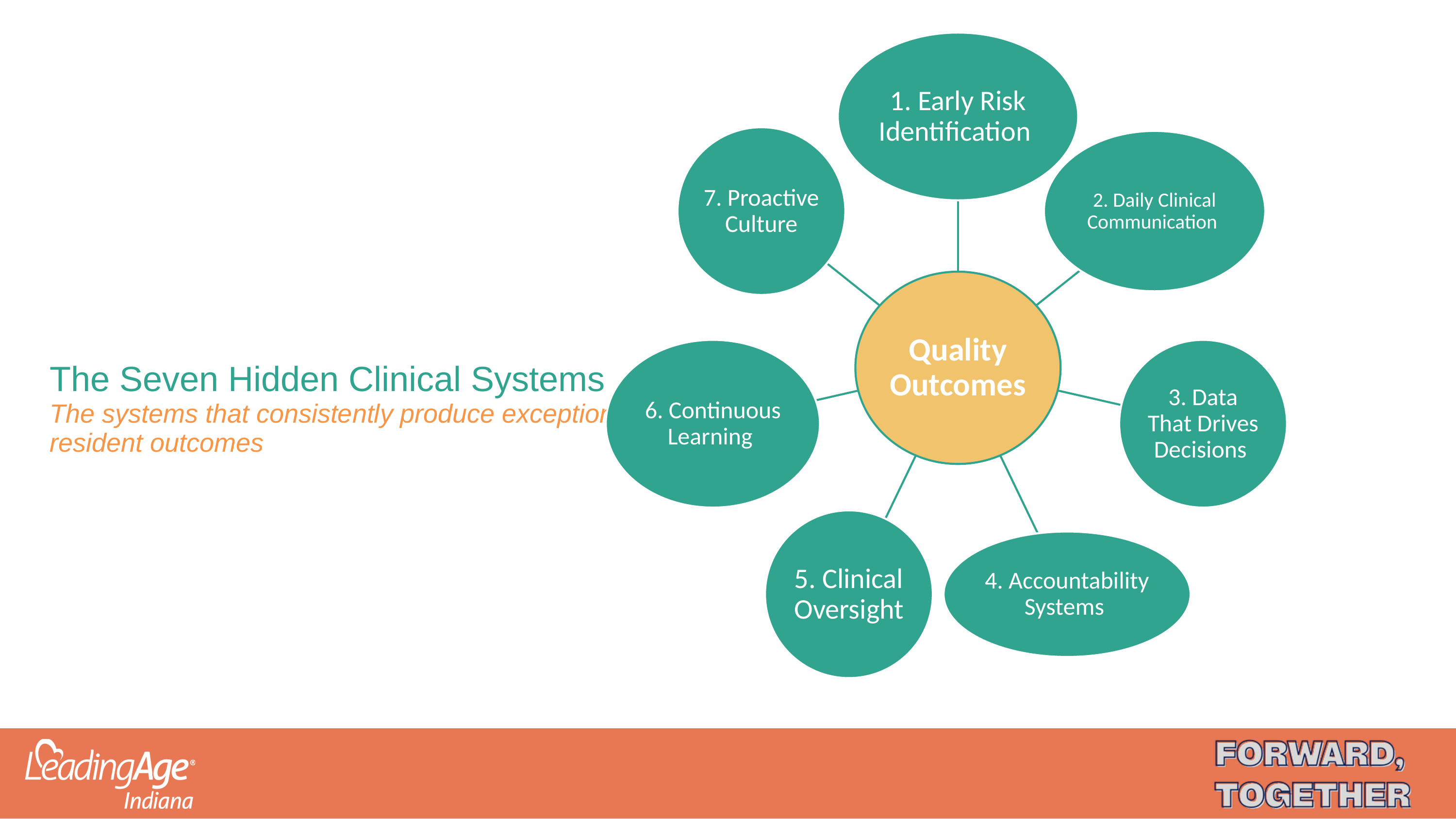

Quality Outcomes

1. Early Risk Identification

2. Daily Clinical Communication

3. Data That Drives Decisions

4. Accountability Systems

5. Clinical Oversight

6. Continuous Learning

7. Proactive Culture
# The Seven Hidden Clinical Systems The systems that consistently produce exceptional resident outcomes